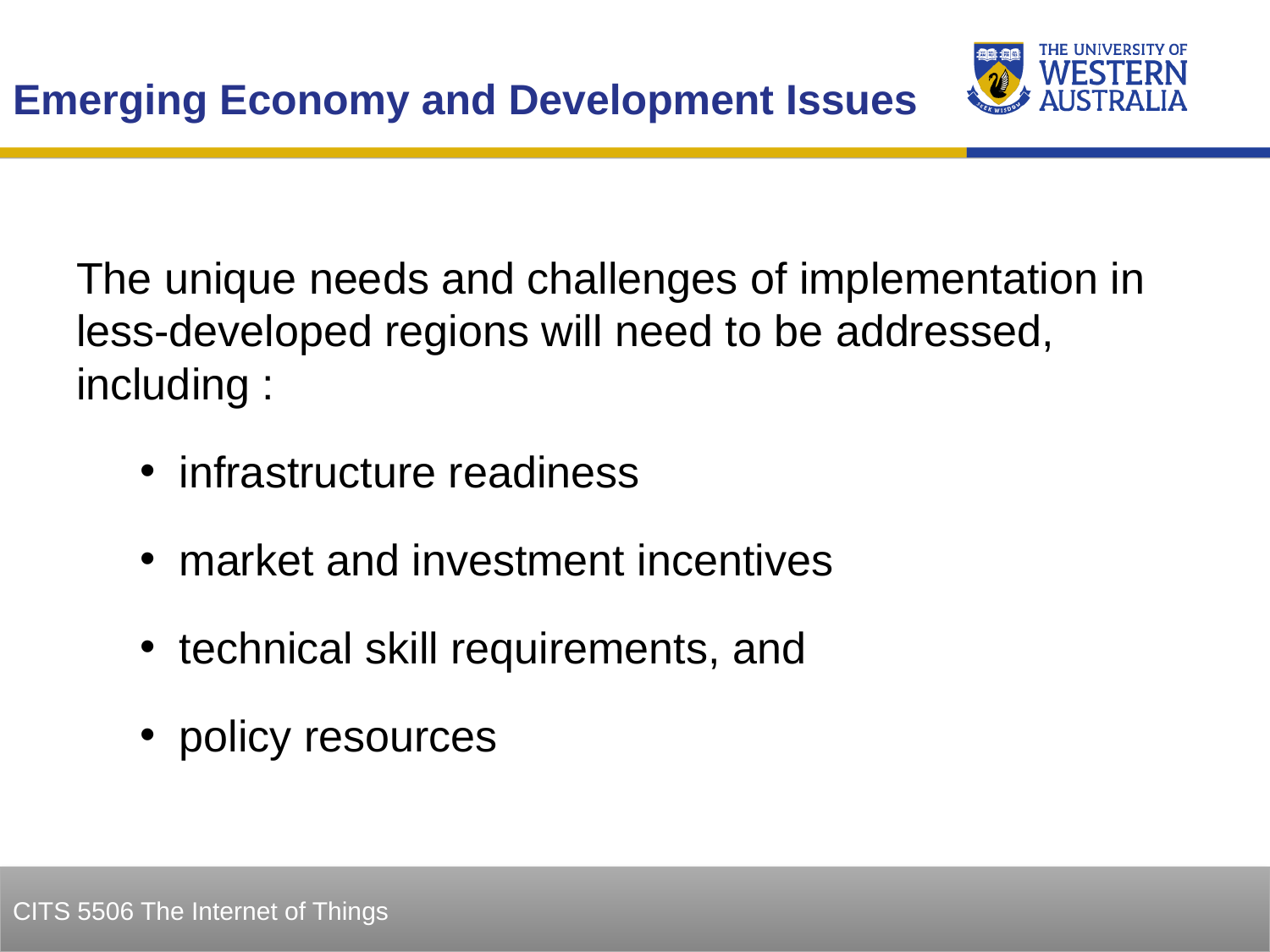

Emerging Economy and Development Issues
The unique needs and challenges of implementation in less-developed regions will need to be addressed, including :
infrastructure readiness
market and investment incentives
technical skill requirements, and
policy resources
22